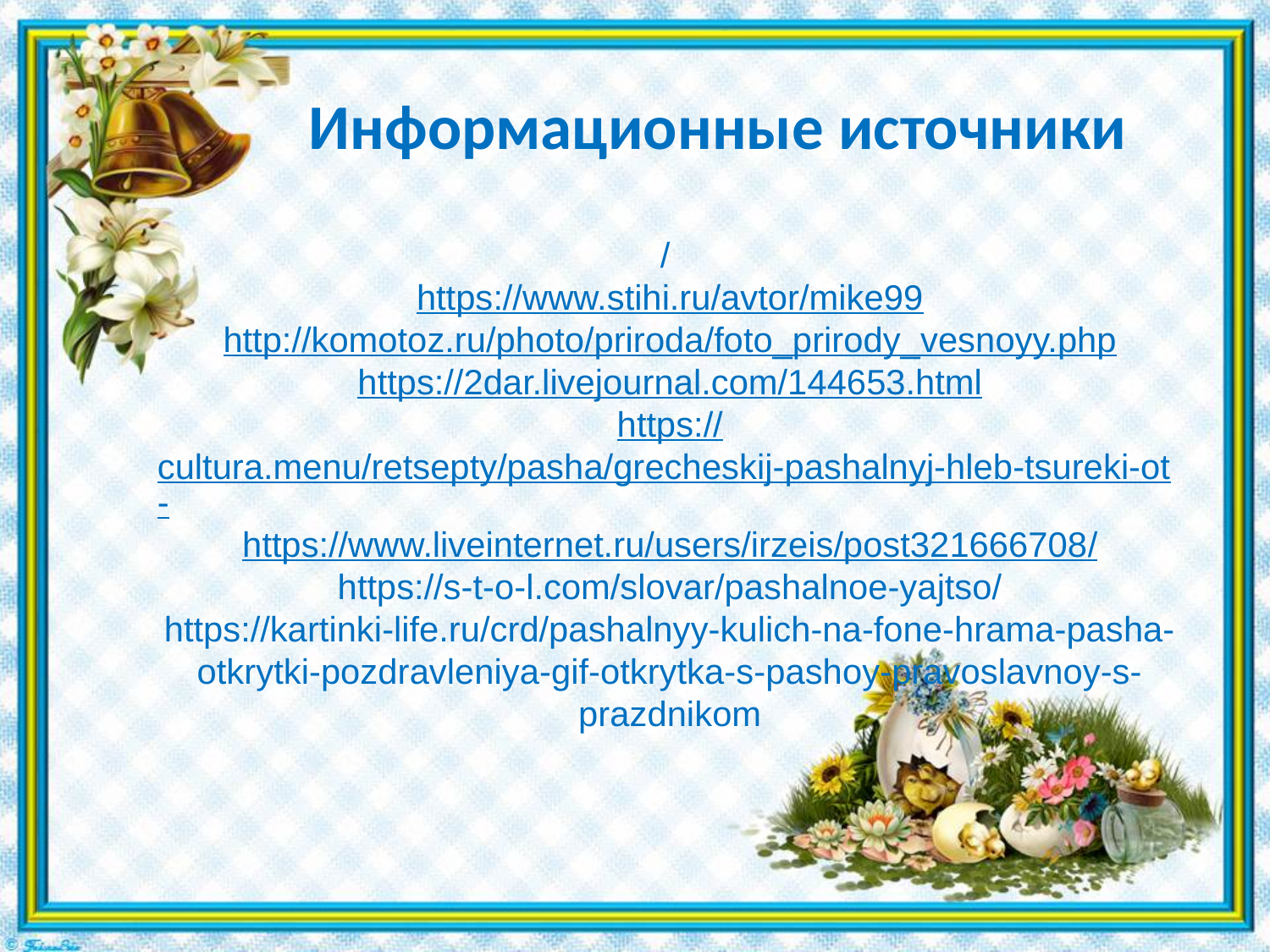

Информационные источники
/
https://www.stihi.ru/avtor/mike99
http://komotoz.ru/photo/priroda/foto_prirody_vesnoyy.php
https://2dar.livejournal.com/144653.html
https://cultura.menu/retsepty/pasha/grecheskij-pashalnyj-hleb-tsureki-ot-
https://www.liveinternet.ru/users/irzeis/post321666708/
https://s-t-o-l.com/slovar/pashalnoe-yajtso/
https://kartinki-life.ru/crd/pashalnyy-kulich-na-fone-hrama-pasha-otkrytki-pozdravleniya-gif-otkrytka-s-pashoy-pravoslavnoy-s-prazdnikom